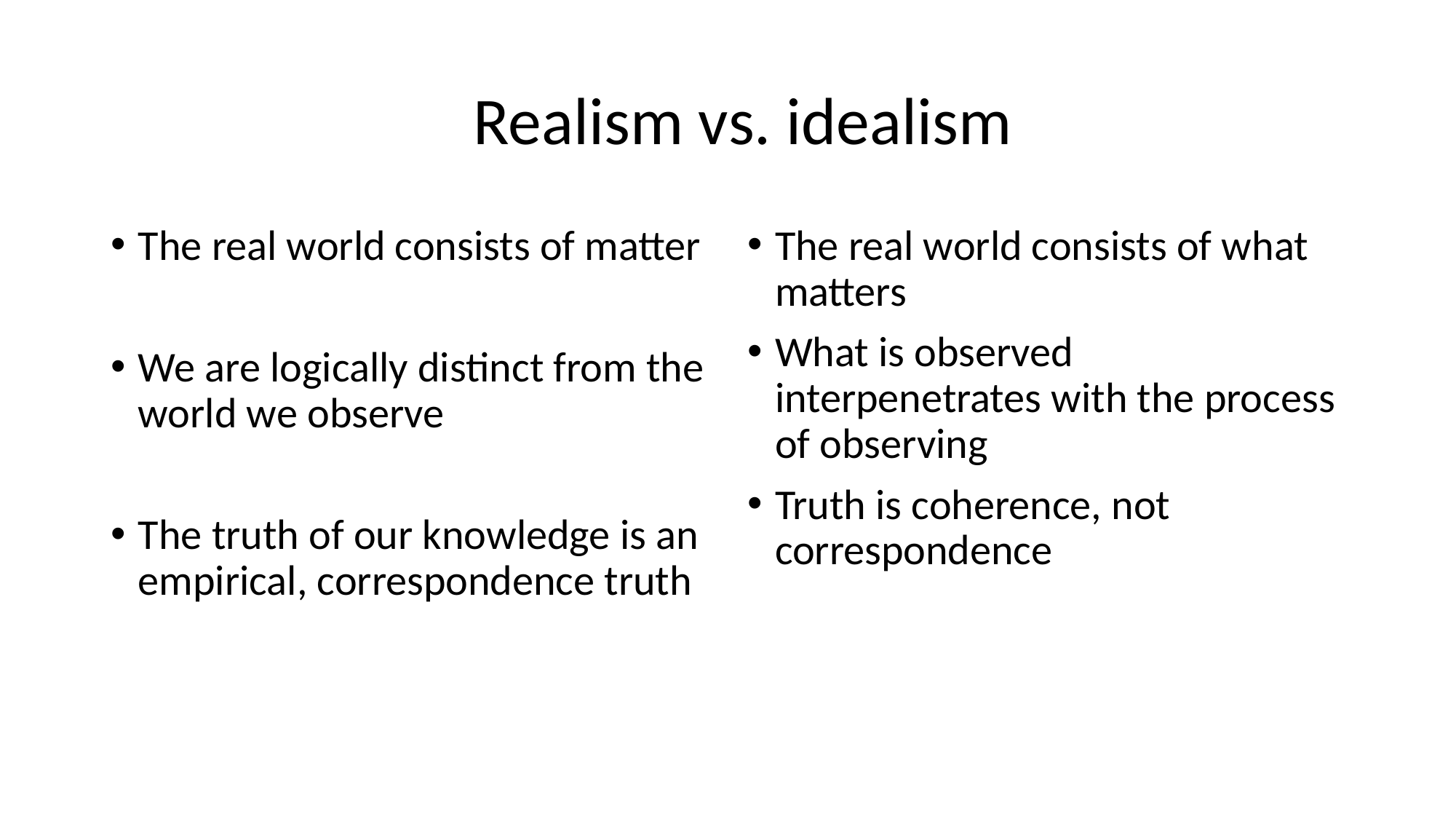

# Realism vs. idealism
The real world consists of matter

We are logically distinct from the world we observe

The truth of our knowledge is an empirical, correspondence truth
The real world consists of what matters
What is observed interpenetrates with the process of observing
Truth is coherence, not correspondence